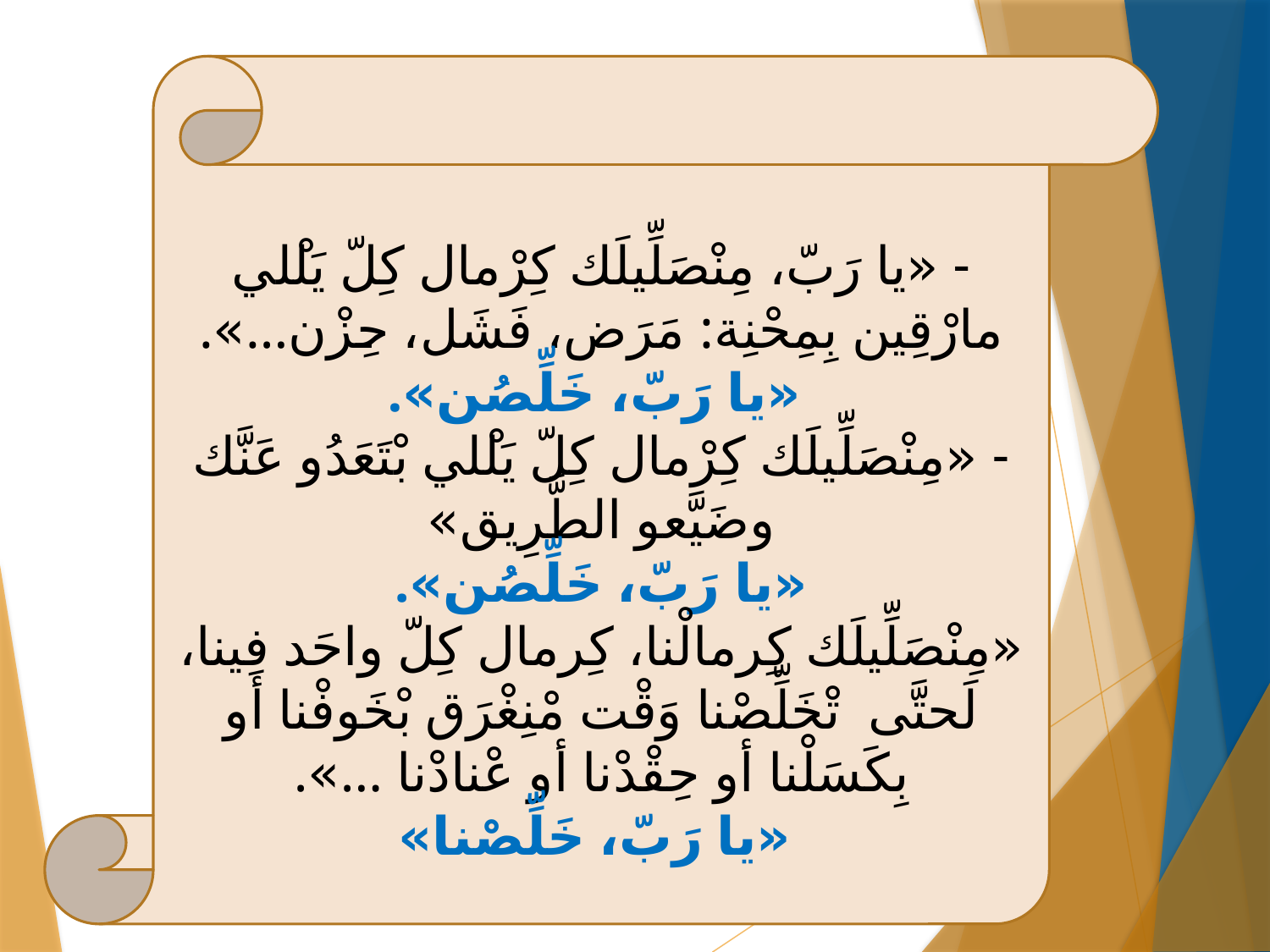

- «يا رَبّ، مِنْصَلِّيلَك كِرْمال كِلّ يَلْلي مارْقِين بِمِحْنِة: مَرَض، فَشَل، حِزْن...».
 «يا رَبّ، خَلِّصُن».
- «مِنْصَلِّيلَك كِرْمال كِلّ يَلْلي بْتَعَدُو عَنَّك وضَيَّعو الطَّرِيق»
«يا رَبّ، خَلِّصُن».
«مِنْصَلِّيلَك كِرمالْنا، كِرمال كِلّ واحَد فِينا، لَحتَّى  تْخَلِّصْنا وَقْت مْنِغْرَق بْخَوفْنا أو بِكَسَلْنا أو حِقْدْنا أو عْنادْنا ...».
 «يا رَبّ، خَلِّصْنا»